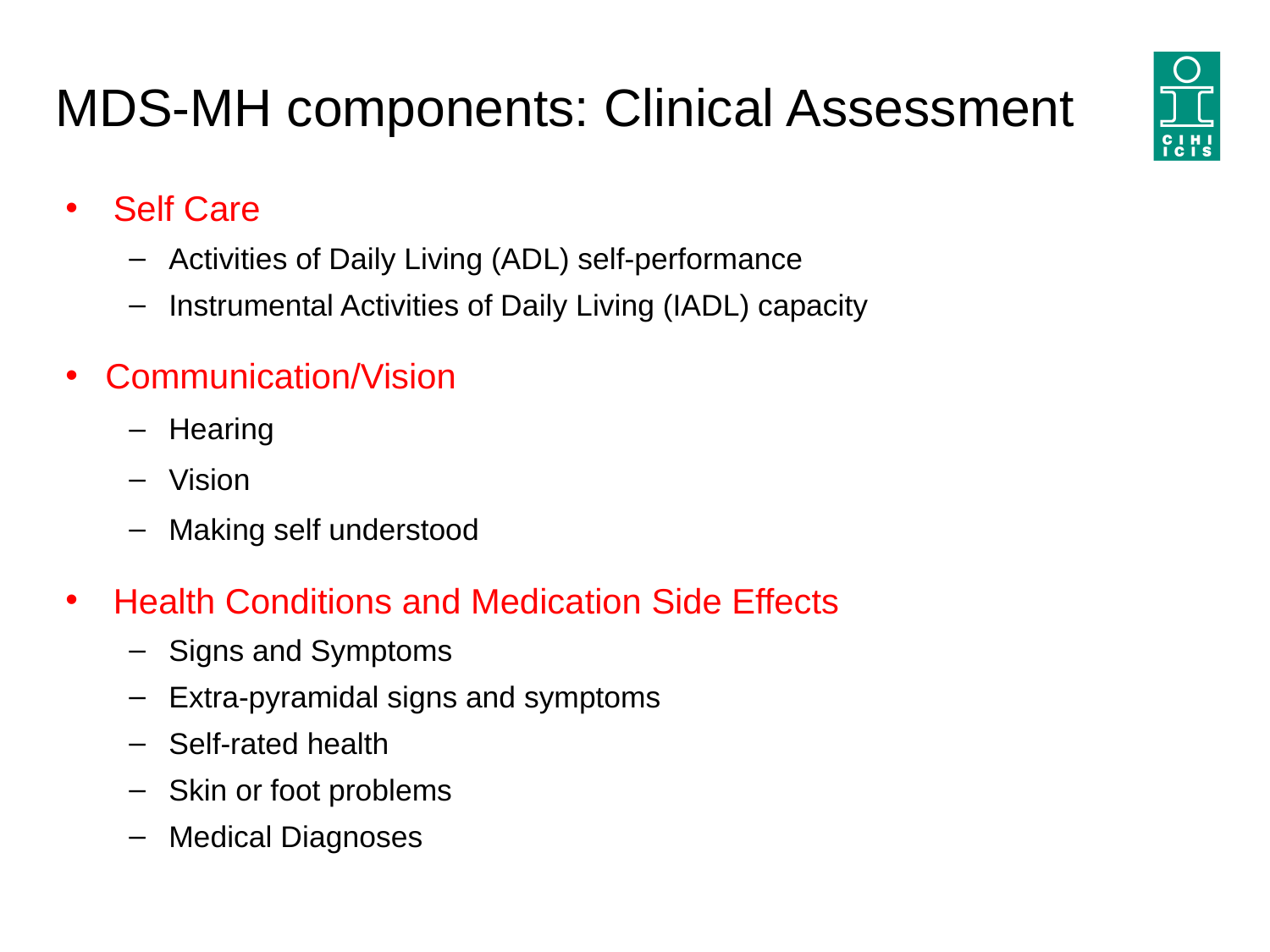

# MDS-MH components: Clinical Assessment
Self Care
Activities of Daily Living (ADL) self-performance
Instrumental Activities of Daily Living (IADL) capacity
Communication/Vision
Hearing
Vision
Making self understood
Health Conditions and Medication Side Effects
Signs and Symptoms
Extra-pyramidal signs and symptoms
Self-rated health
Skin or foot problems
Medical Diagnoses